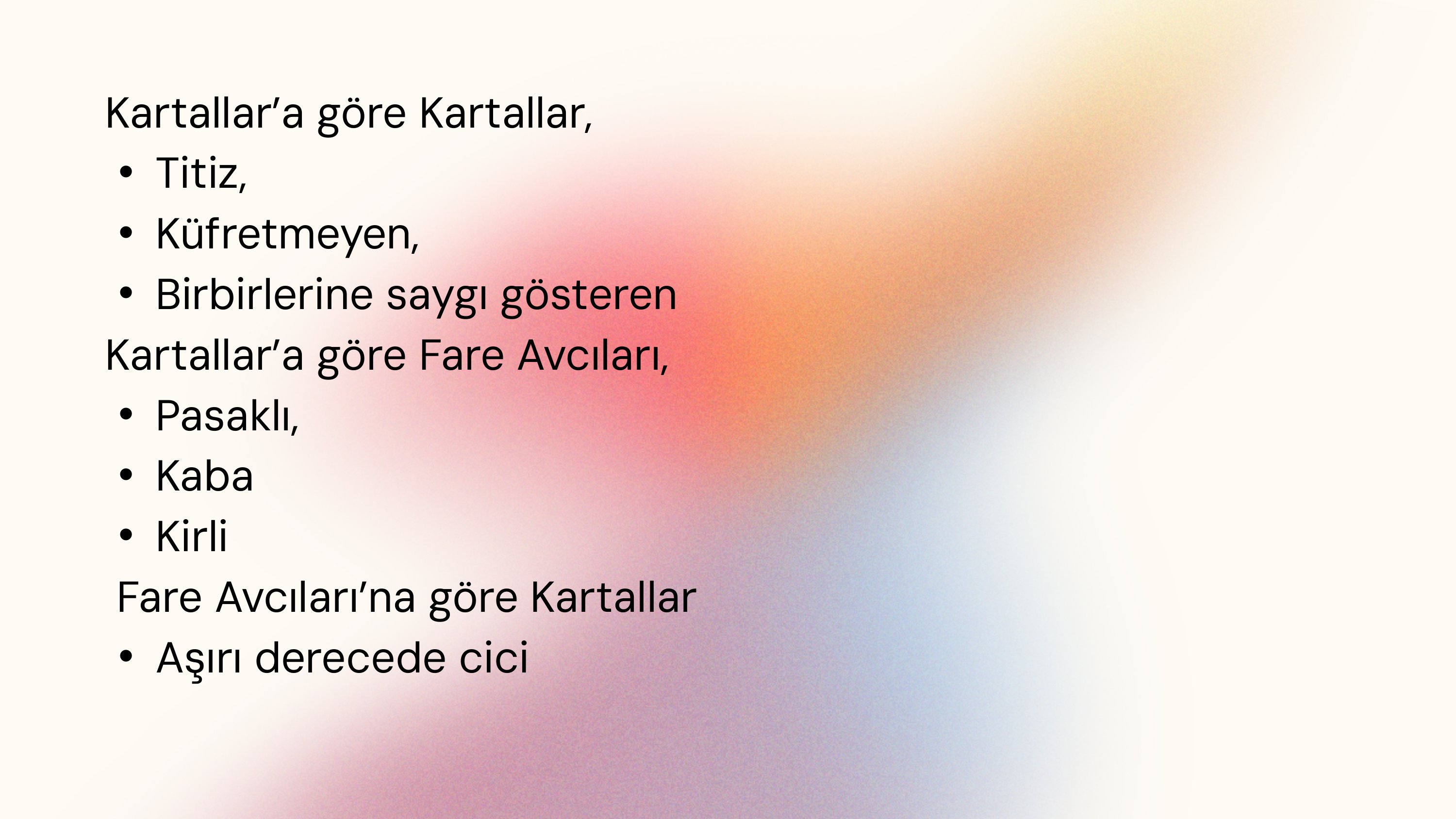

Kartallar’a göre Kartallar,
Titiz,
Küfretmeyen,
Birbirlerine saygı gösteren
  Kartallar’a göre Fare Avcıları,
Pasaklı,
Kaba
Kirli
   Fare Avcıları’na göre Kartallar
Aşırı derecede cici